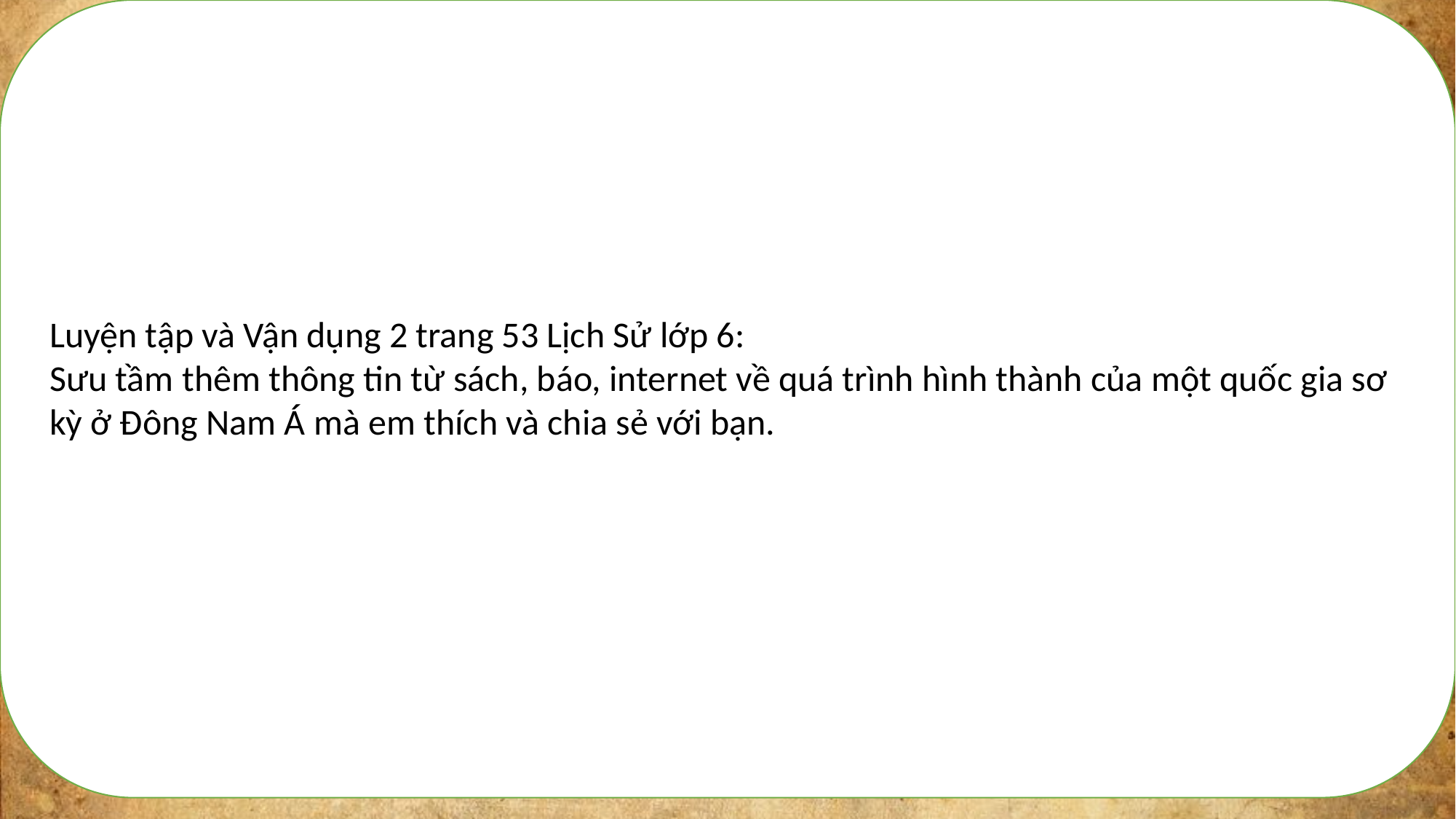

Luyện tập và Vận dụng 2 trang 53 Lịch Sử lớp 6:
Sưu tầm thêm thông tin từ sách, báo, internet về quá trình hình thành của một quốc gia sơ kỳ ở Đông Nam Á mà em thích và chia sẻ với bạn.